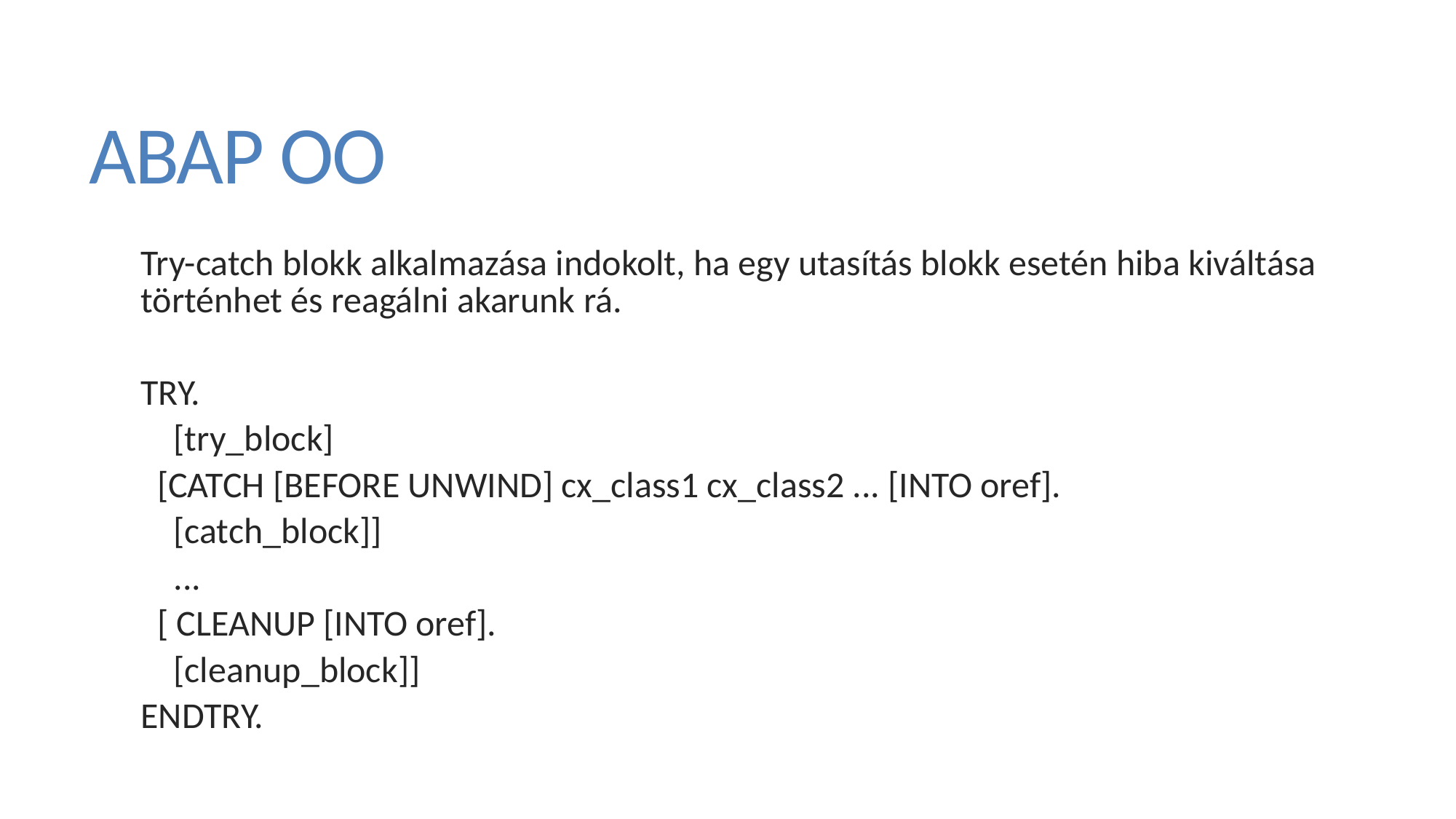

# ABAP OO
Try-catch blokk alkalmazása indokolt, ha egy utasítás blokk esetén hiba kiváltása történhet és reagálni akarunk rá.

TRY.
    [try_block]
  [CATCH [BEFORE UNWIND] cx_class1 cx_class2 ... [INTO oref].
    [catch_block]]
    ...
  [ CLEANUP [INTO oref].
    [cleanup_block]]
ENDTRY.